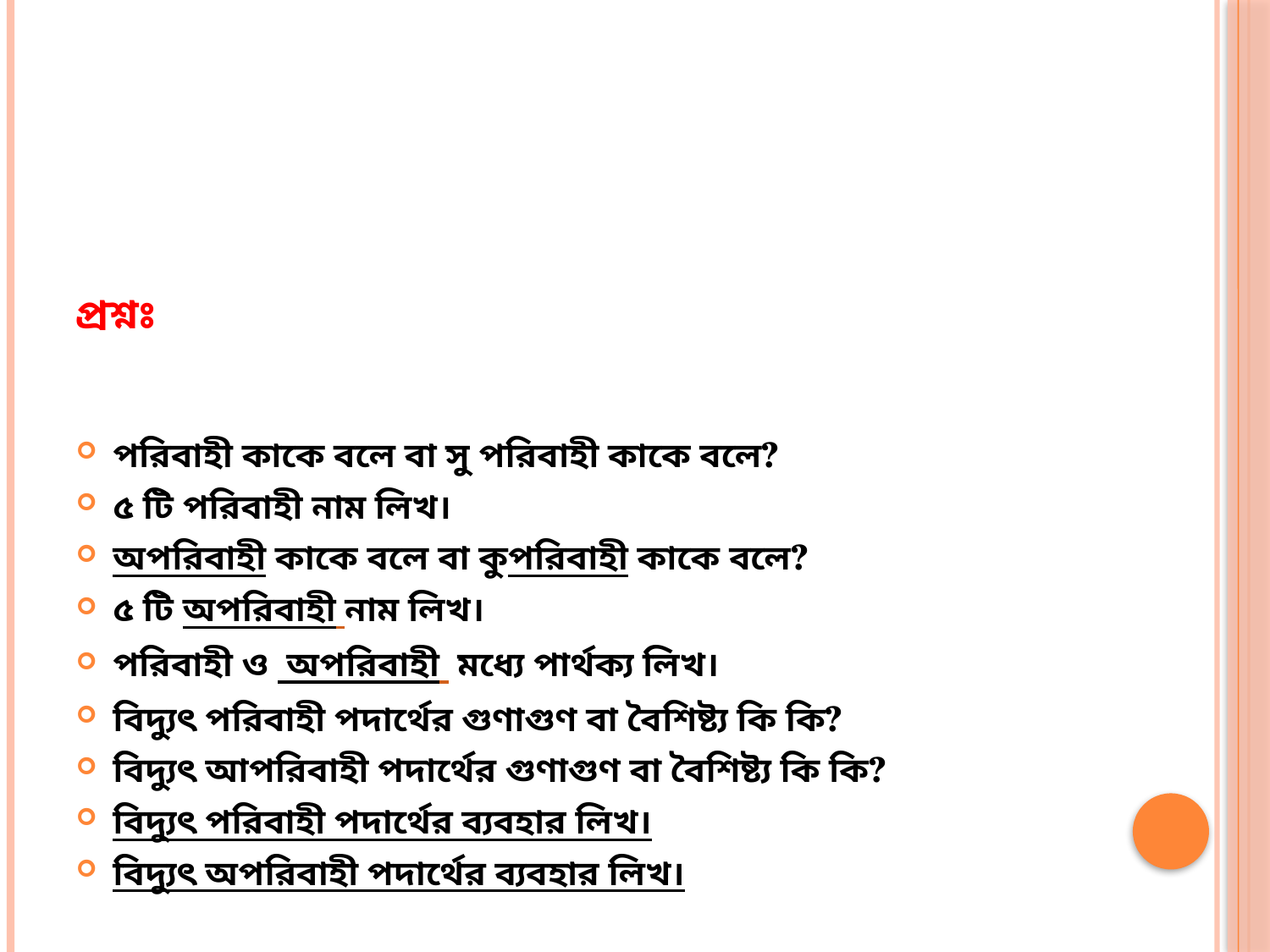

প্রশ্নঃ

পরিবাহী কাকে বলে বা সু পরিবাহী কাকে বলে?
৫ টি পরিবাহী নাম লিখ।
অপরিবাহী কাকে বলে বা কুপরিবাহী কাকে বলে?
৫ টি অপরিবাহী নাম লিখ।
পরিবাহী ও  অপরিবাহী  মধ্যে পার্থক্য লিখ।
বিদ্যুৎ পরিবাহী পদার্থের গুণাগুণ বা বৈশিষ্ট্য কি কি?
বিদ্যুৎ আপরিবাহী পদার্থের গুণাগুণ বা বৈশিষ্ট্য কি কি?
বিদ্যুৎ পরিবাহী পদার্থের ব্যবহার লিখ।
বিদ্যুৎ অপরিবাহী পদার্থের ব্যবহার লিখ।